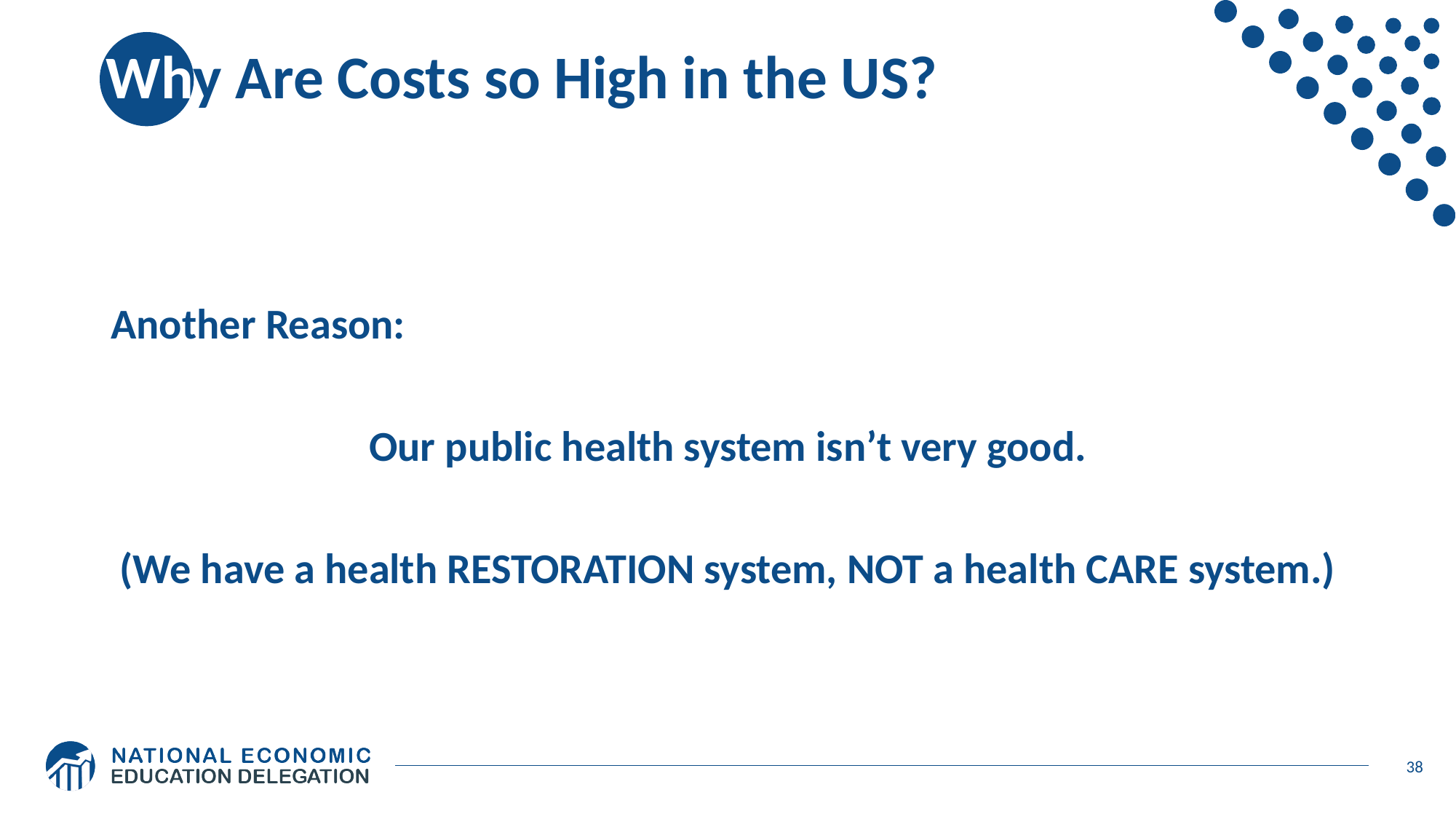

# Why Are Costs so High in the US?
Another Reason:

Our public health system isn’t very good.

(We have a health RESTORATION system, NOT a health CARE system.)
38